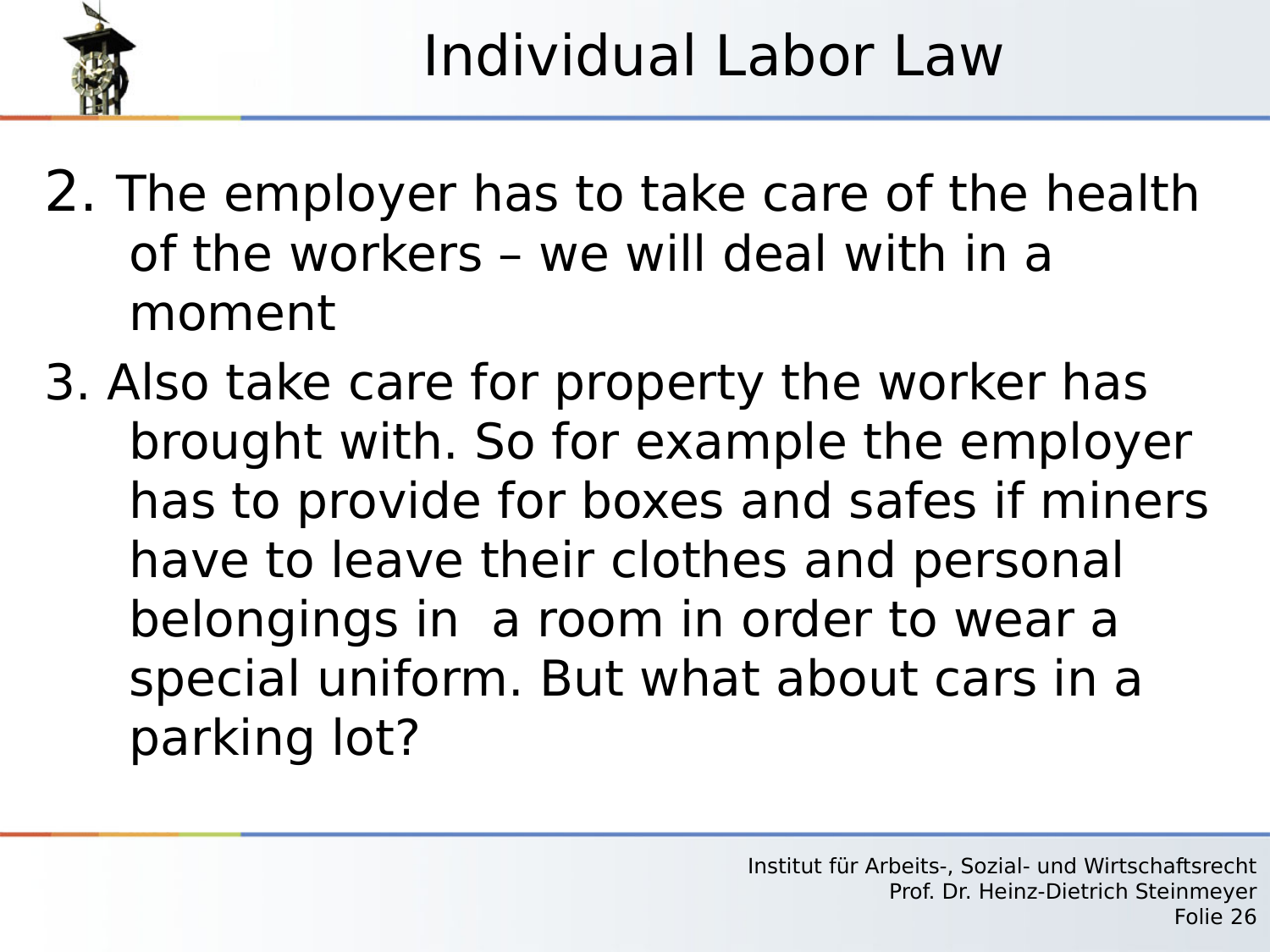

# Individual Labor Law
2. The employer has to take care of the health of the workers – we will deal with in a moment
3. Also take care for property the worker has brought with. So for example the employer has to provide for boxes and safes if miners have to leave their clothes and personal belongings in  a room in order to wear a special uniform. But what about cars in a parking lot?